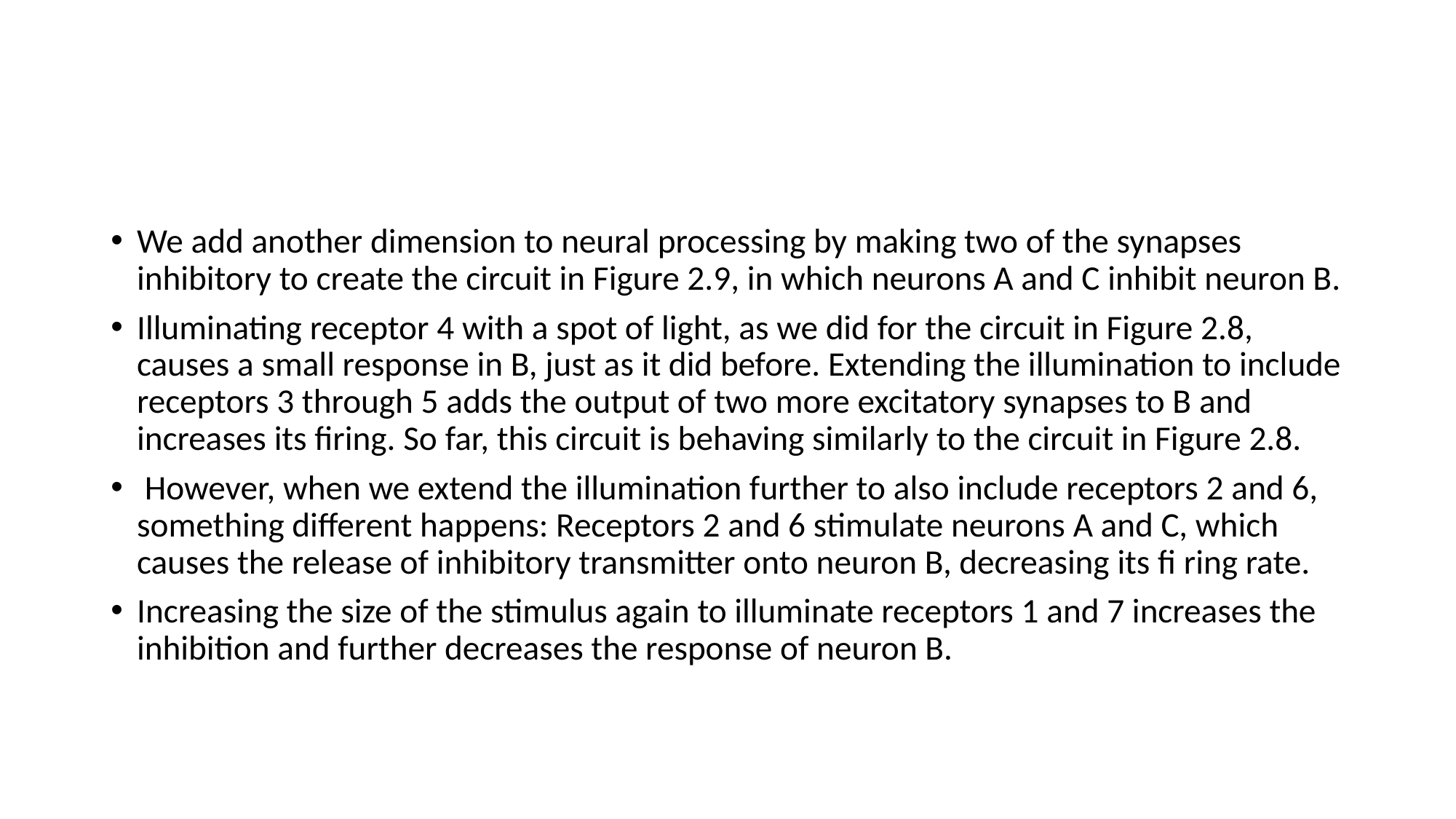

#
We add another dimension to neural processing by making two of the synapses inhibitory to create the circuit in Figure 2.9, in which neurons A and C inhibit neuron B.
Illuminating receptor 4 with a spot of light, as we did for the circuit in Figure 2.8, causes a small response in B, just as it did before. Extending the illumination to include receptors 3 through 5 adds the output of two more excitatory synapses to B and increases its firing. So far, this circuit is behaving similarly to the circuit in Figure 2.8.
 However, when we extend the illumination further to also include receptors 2 and 6, something different happens: Receptors 2 and 6 stimulate neurons A and C, which causes the release of inhibitory transmitter onto neuron B, decreasing its fi ring rate.
Increasing the size of the stimulus again to illuminate receptors 1 and 7 increases the inhibition and further decreases the response of neuron B.